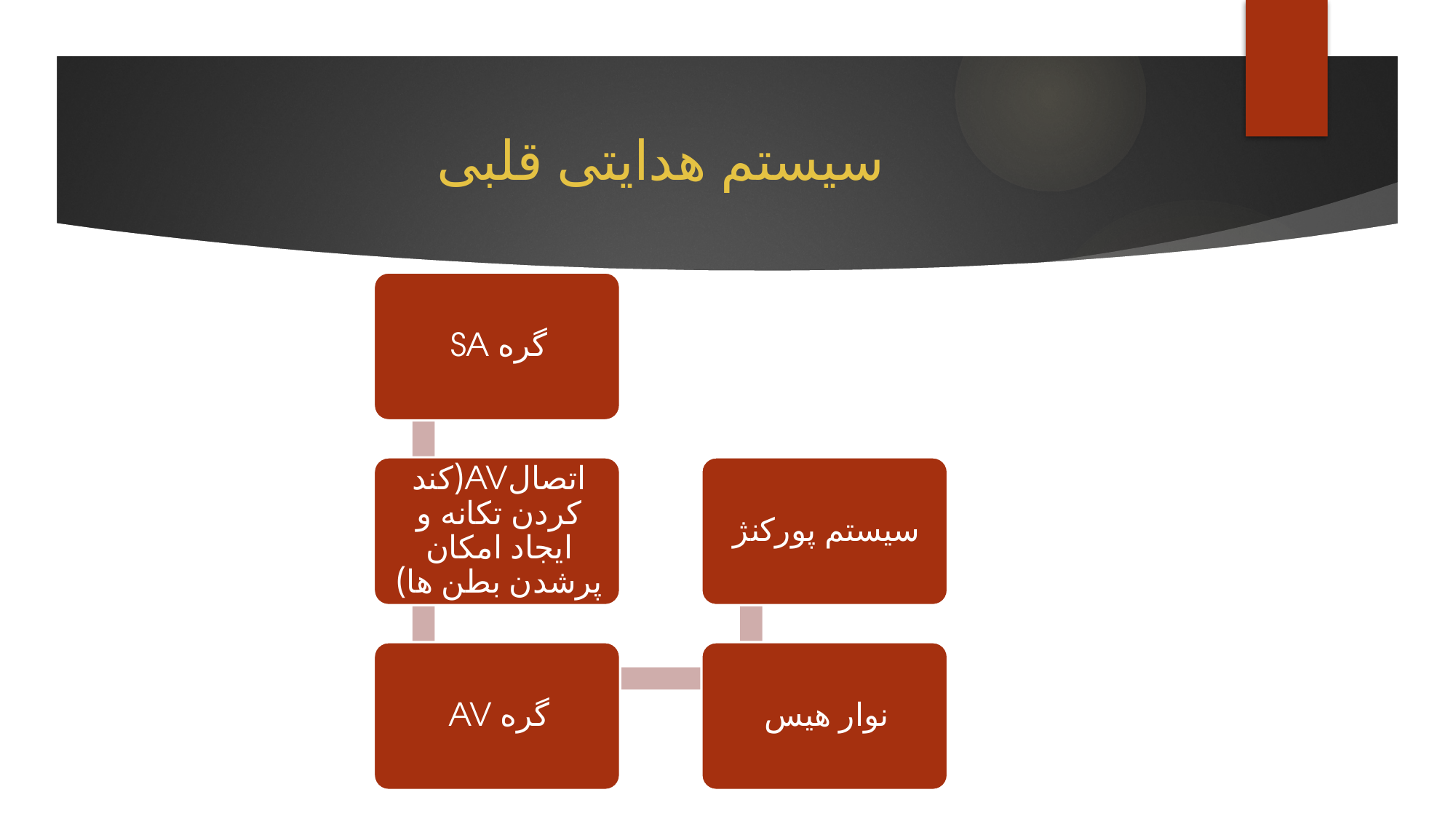

# سیستم هدایتی قلبی

گره SA
اتصالAV(کند کردن تکانه و ایجاد امکان پرشدن بطن ها)
گره AV
نوار هیس
سیستم پورکنژ